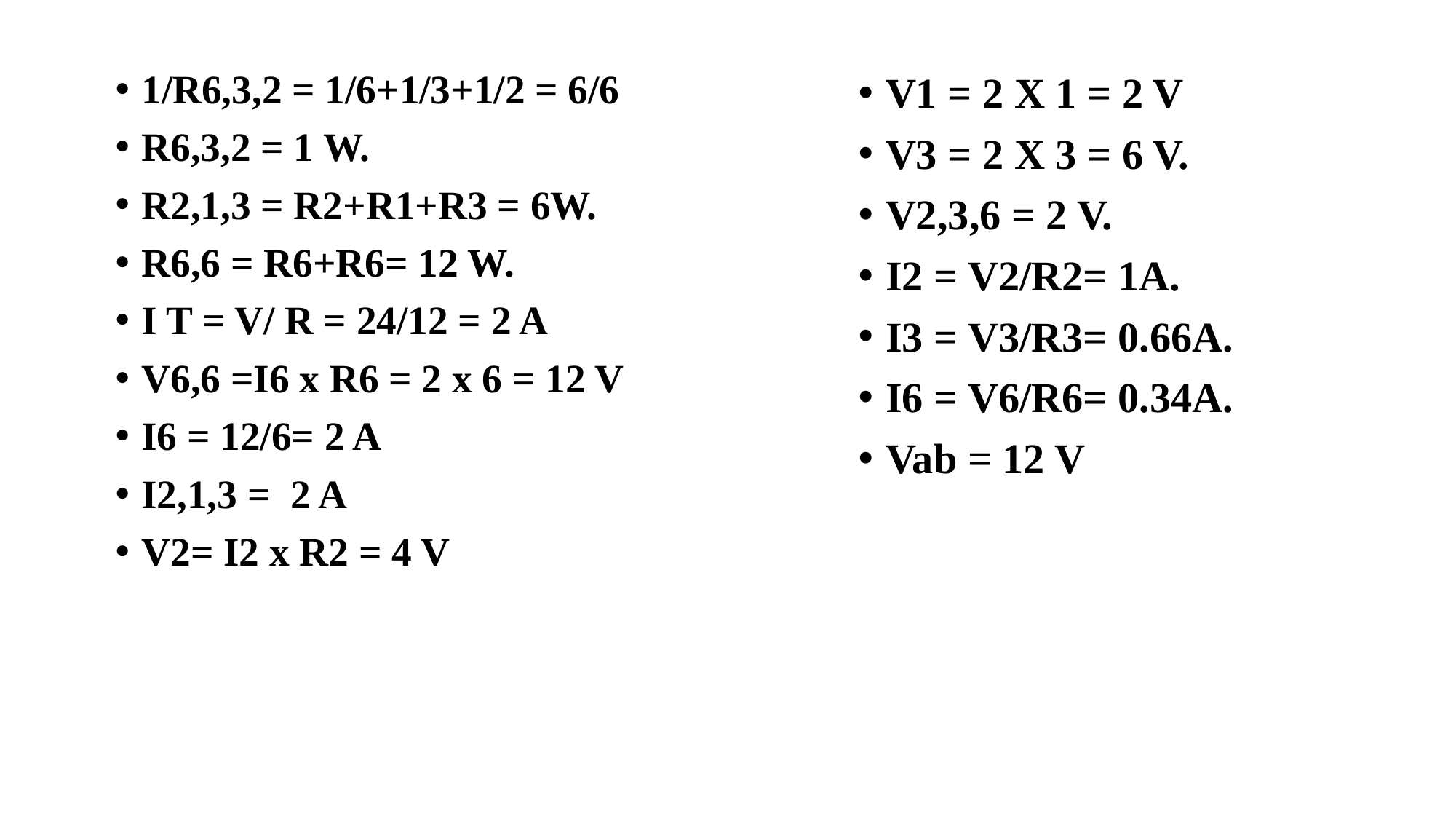

1/R6,3,2 = 1/6+1/3+1/2 = 6/6
R6,3,2 = 1 W.
R2,1,3 = R2+R1+R3 = 6W.
R6,6 = R6+R6= 12 W.
I T = V/ R = 24/12 = 2 A
V6,6 =I6 x R6 = 2 x 6 = 12 V
I6 = 12/6= 2 A
I2,1,3 =  2 A
V2= I2 x R2 = 4 V
V1 = 2 X 1 = 2 V
V3 = 2 X 3 = 6 V.
V2,3,6 = 2 V.
I2 = V2/R2= 1A.
I3 = V3/R3= 0.66A.
I6 = V6/R6= 0.34A.
Vab = 12 V